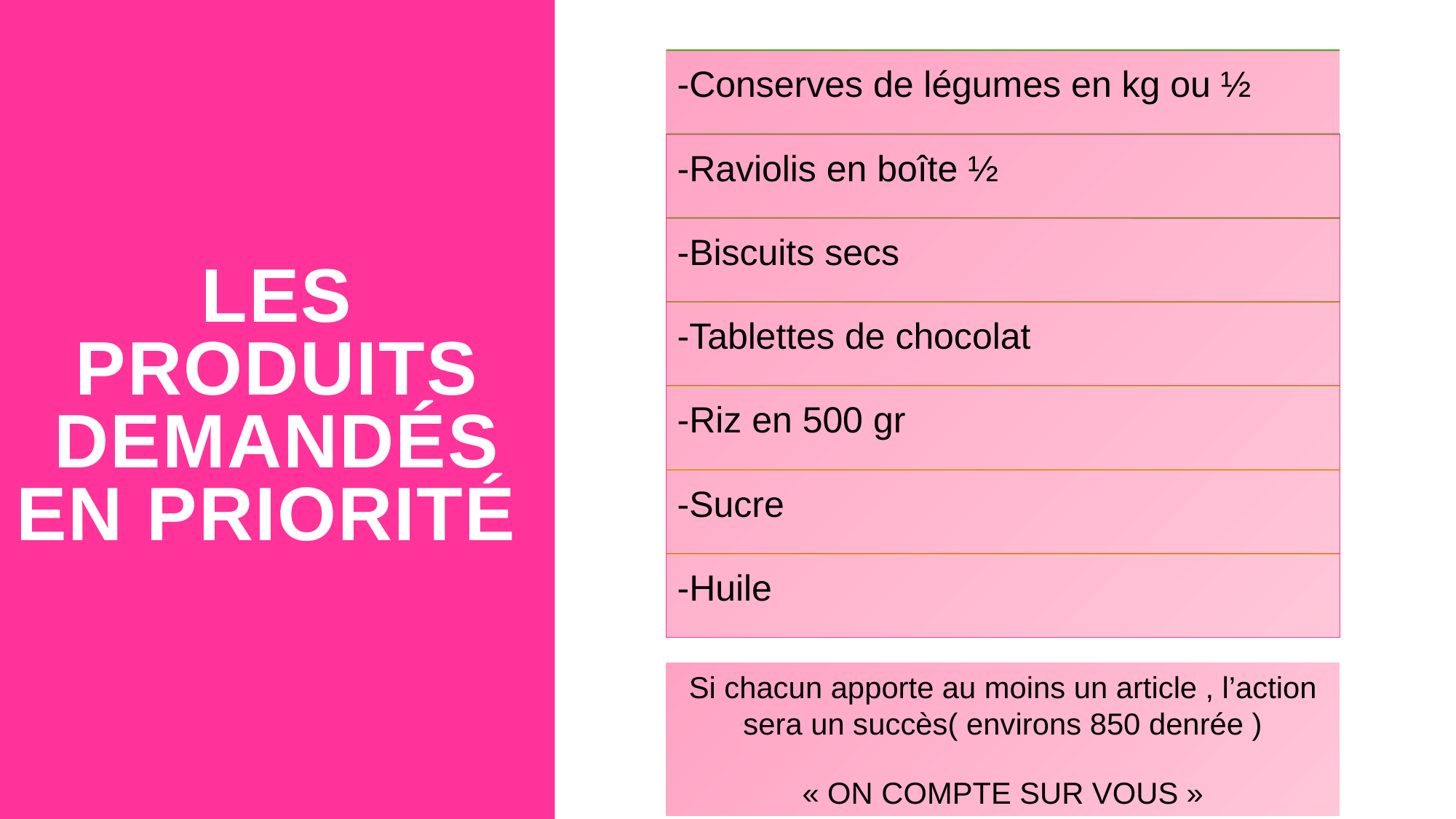

# Les produits demandés en priorité
-Conserves de légumes en kg ou ½
-Raviolis en boîte ½
-Biscuits secs
-Tablettes de chocolat
-Riz en 500 gr
-Sucre
-Huile
Si chacun apporte au moins un article , l’action sera un succès( environs 850 denrée )

« ON COMPTE SUR VOUS »